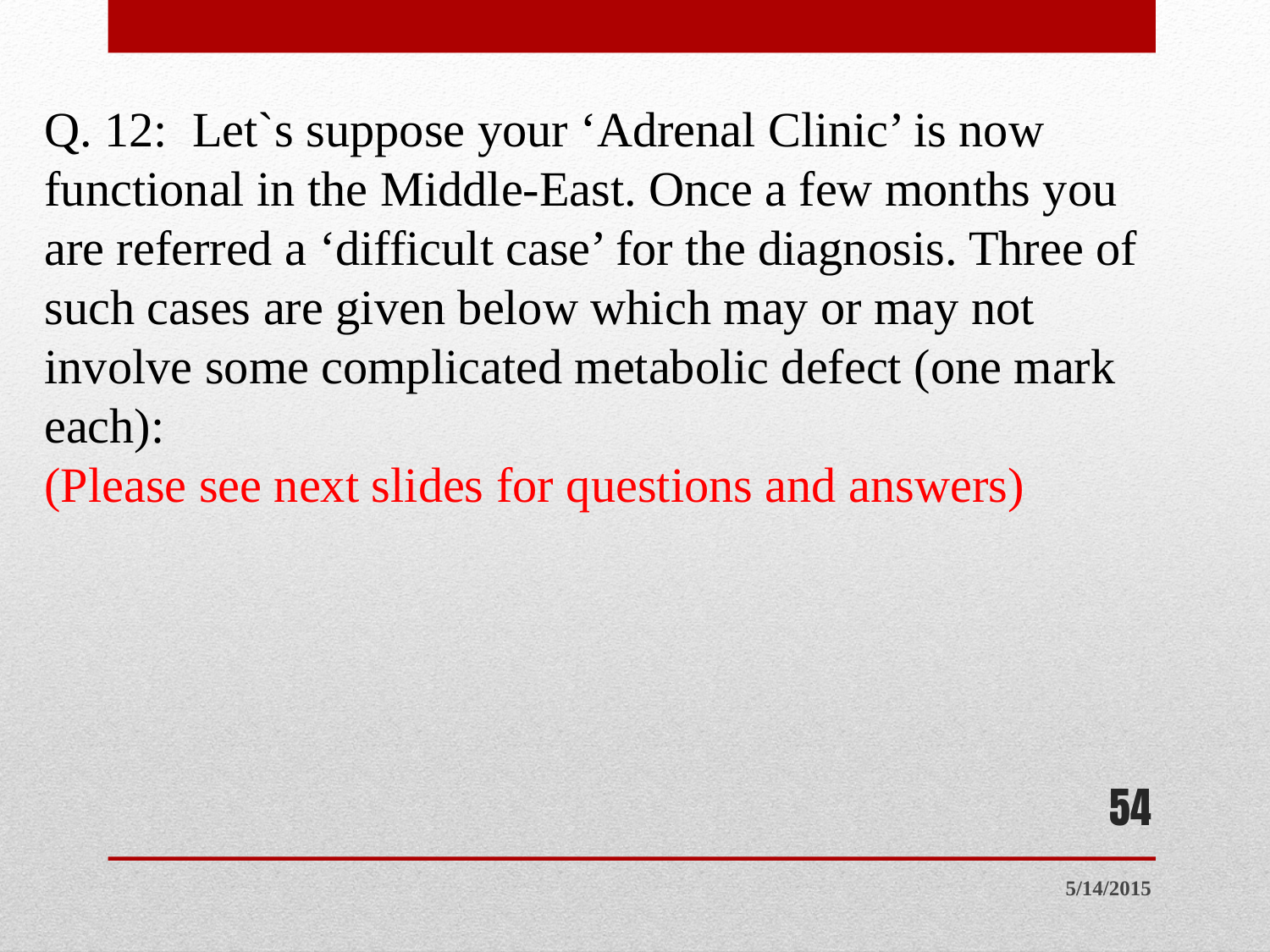

# Q. 12:  Let`s suppose your ‘Adrenal Clinic’ is now functional in the Middle-East. Once a few months you are referred a ‘difficult case’ for the diagnosis. Three of such cases are given below which may or may not involve some complicated metabolic defect (one mark each): (Please see next slides for questions and answers)
54
5/14/2015